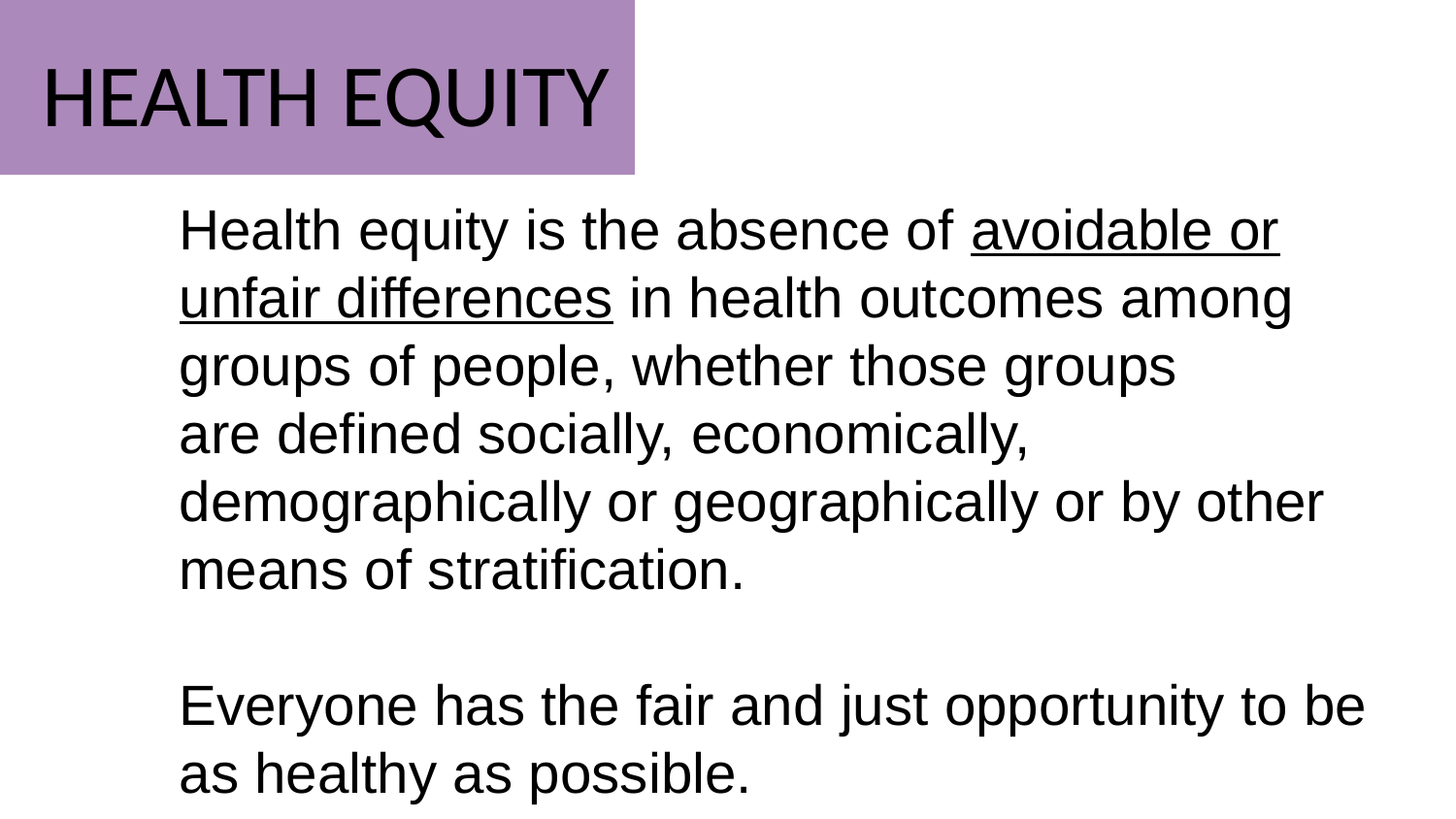

HEALTH EQUITY
Health equity is the absence of avoidable or unfair differences in health outcomes among groups of people, whether those groups are defined socially, economically, demographically or geographically or by other means of stratification.

Everyone has the fair and just opportunity to be as healthy as possible.